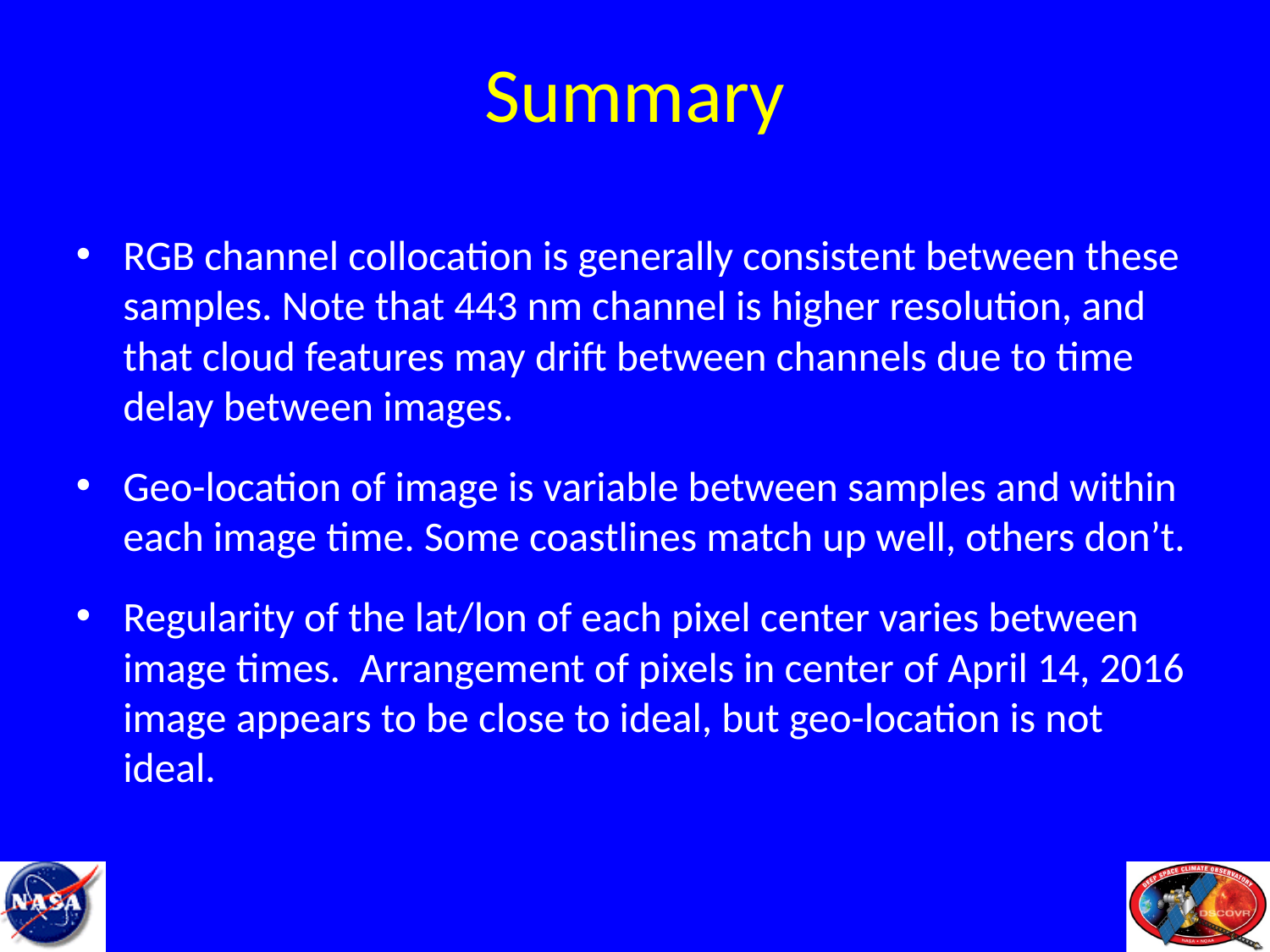

# Summary
RGB channel collocation is generally consistent between these samples. Note that 443 nm channel is higher resolution, and that cloud features may drift between channels due to time delay between images.
Geo-location of image is variable between samples and within each image time. Some coastlines match up well, others don’t.
Regularity of the lat/lon of each pixel center varies between image times.  Arrangement of pixels in center of April 14, 2016 image appears to be close to ideal, but geo-location is not ideal.